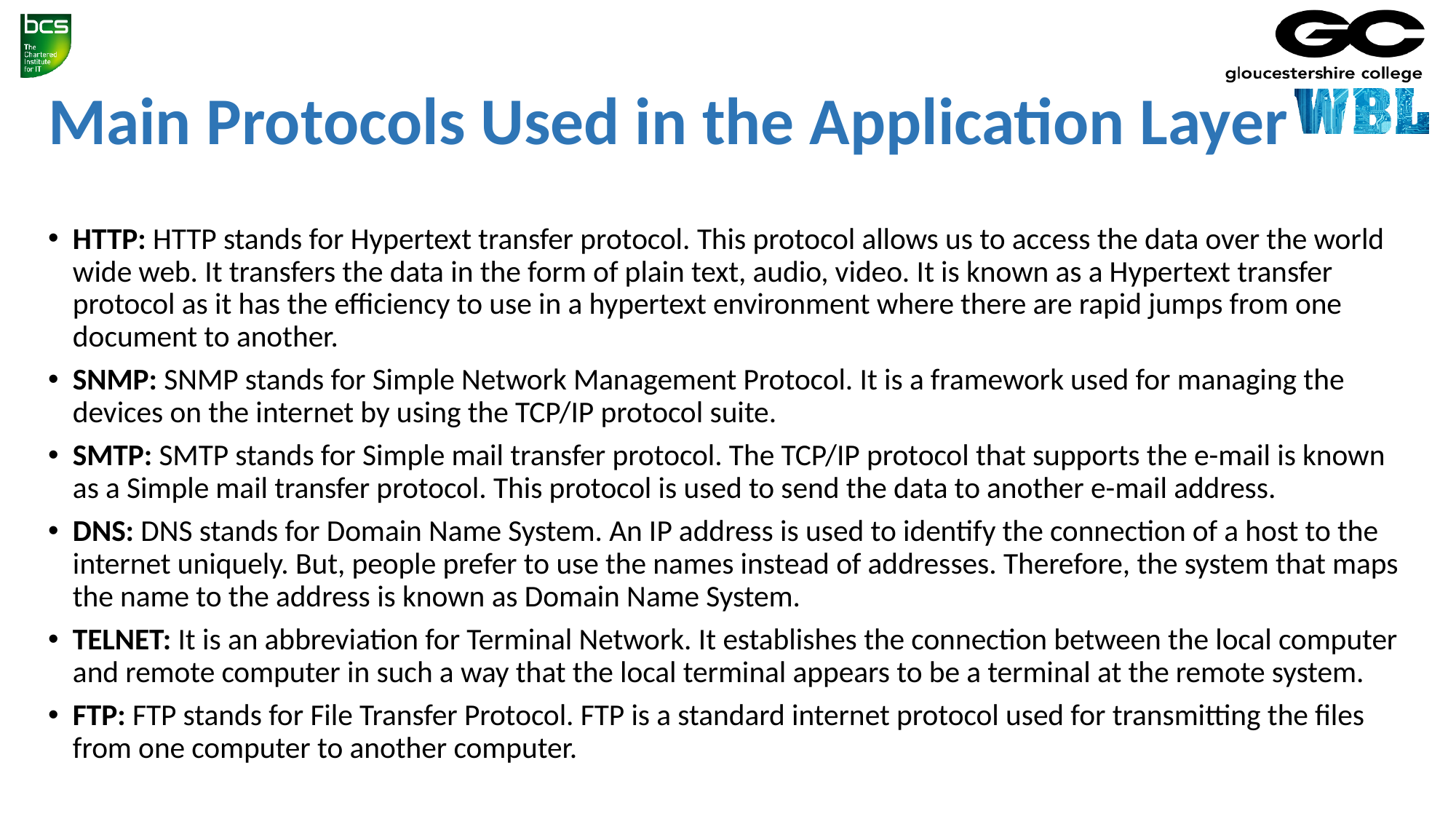

Main Protocols Used in the Application Layer
HTTP: HTTP stands for Hypertext transfer protocol. This protocol allows us to access the data over the world wide web. It transfers the data in the form of plain text, audio, video. It is known as a Hypertext transfer protocol as it has the efficiency to use in a hypertext environment where there are rapid jumps from one document to another.
SNMP: SNMP stands for Simple Network Management Protocol. It is a framework used for managing the devices on the internet by using the TCP/IP protocol suite.
SMTP: SMTP stands for Simple mail transfer protocol. The TCP/IP protocol that supports the e-mail is known as a Simple mail transfer protocol. This protocol is used to send the data to another e-mail address.
DNS: DNS stands for Domain Name System. An IP address is used to identify the connection of a host to the internet uniquely. But, people prefer to use the names instead of addresses. Therefore, the system that maps the name to the address is known as Domain Name System.
TELNET: It is an abbreviation for Terminal Network. It establishes the connection between the local computer and remote computer in such a way that the local terminal appears to be a terminal at the remote system.
FTP: FTP stands for File Transfer Protocol. FTP is a standard internet protocol used for transmitting the files from one computer to another computer.